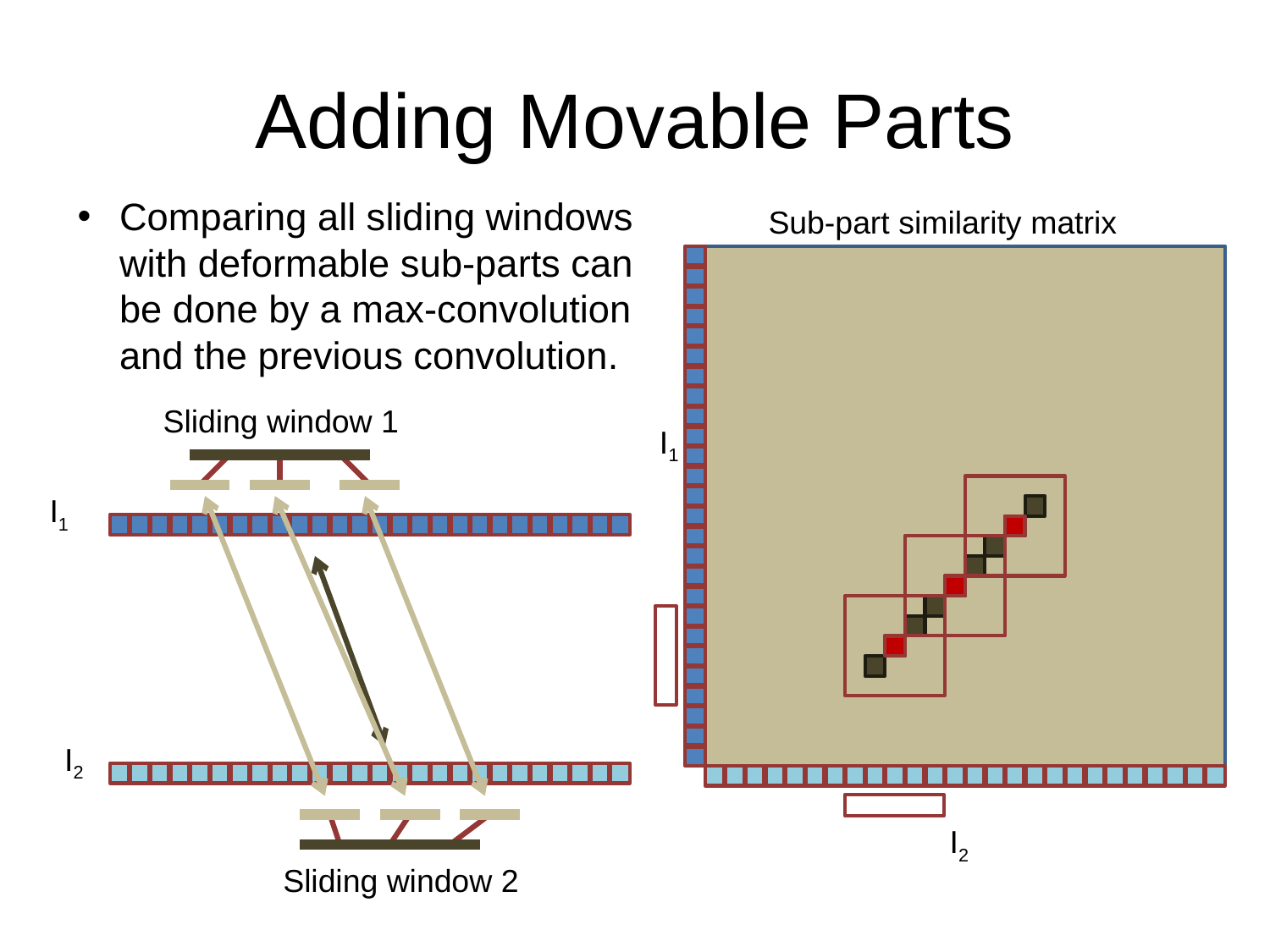

# Adding Movable Parts
Comparing all sliding windows with deformable sub-parts can be done by a max-convolution and the previous convolution.
Sub-part similarity matrix

I1

I2
Sliding window 1

I1

I2

Sliding window 2